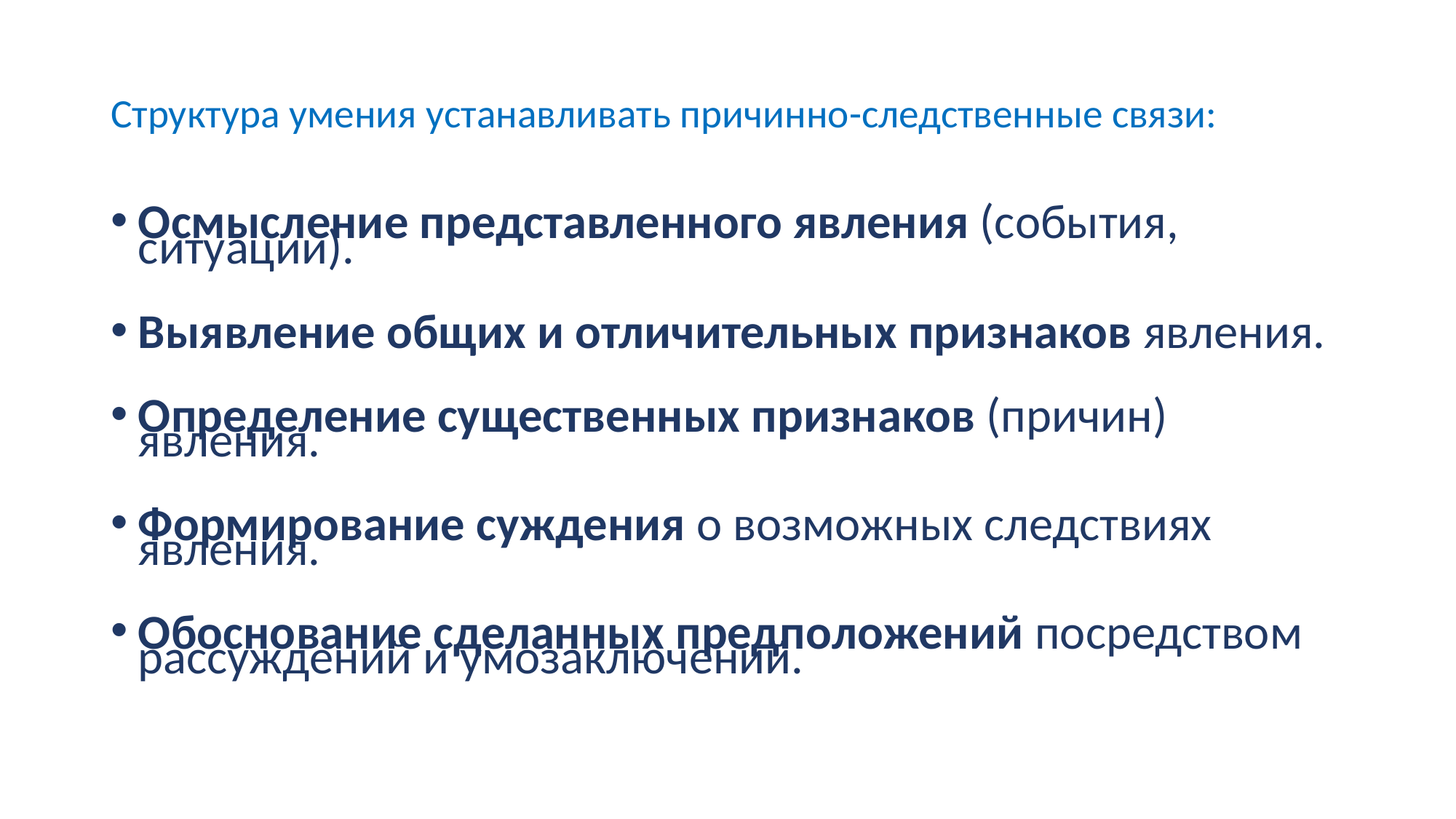

# Структура умения устанавливать причинно-следственные связи:
Осмысление представленного явления (события, ситуации).

Выявление общих и отличительных признаков явления.

Определение существенных признаков (причин) явления.

Формирование суждения о возможных следствиях явления.

Обоснование сделанных предположений посредством рассуждений и умозаключений.